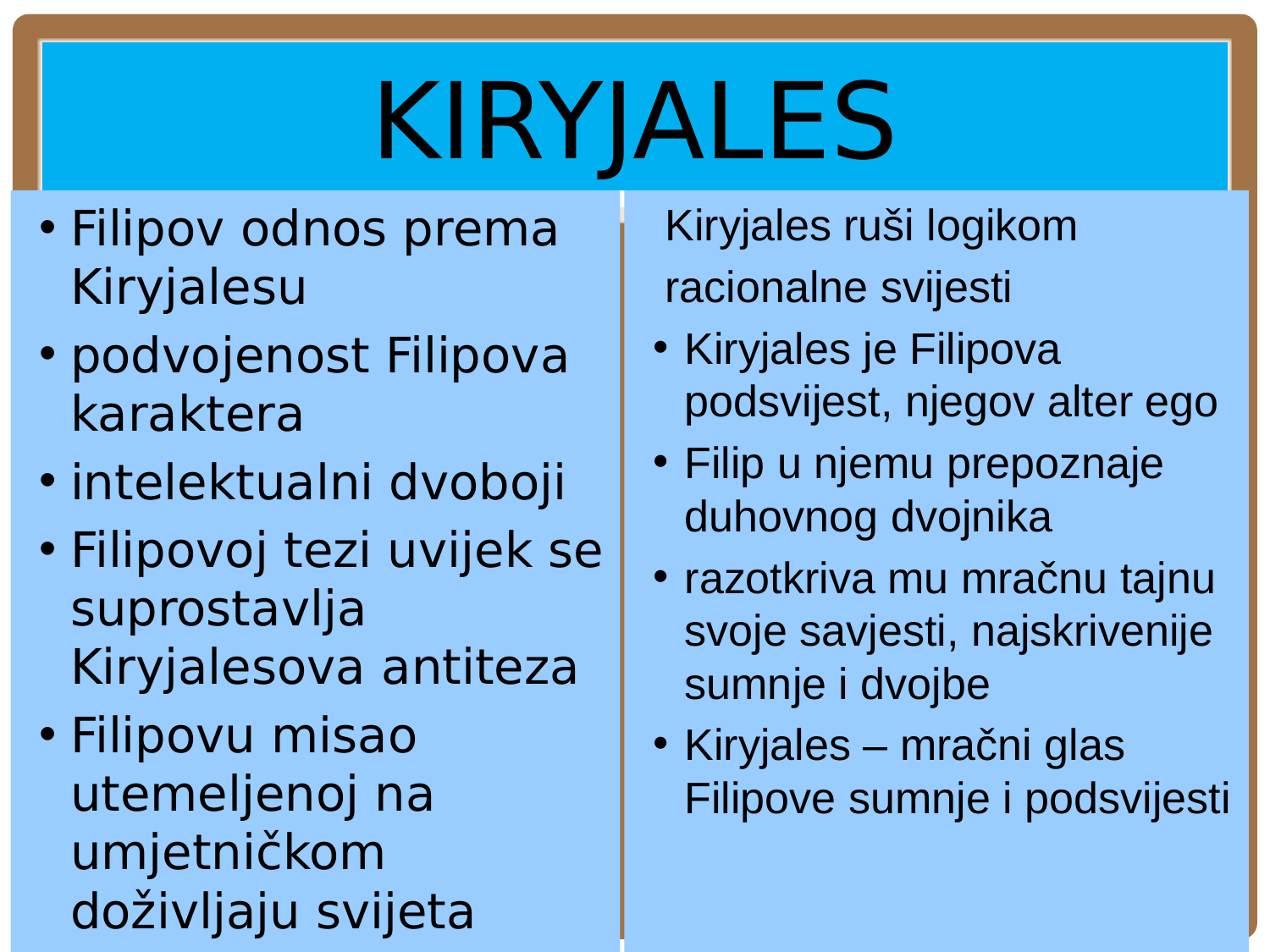

# kiryjales
Filipov odnos prema Kiryjalesu
podvojenost Filipova karaktera
intelektualni dvoboji
Filipovoj tezi uvijek se suprostavlja Kiryjalesova antiteza
Filipovu misao utemeljenoj na umjetničkom doživljaju svijeta
 Kiryjales ruši logikom
 racionalne svijesti
Kiryjales je Filipova podsvijest, njegov alter ego
Filip u njemu prepoznaje duhovnog dvojnika
razotkriva mu mračnu tajnu svoje savjesti, najskrivenije sumnje i dvojbe
Kiryjales – mračni glas Filipove sumnje i podsvijesti